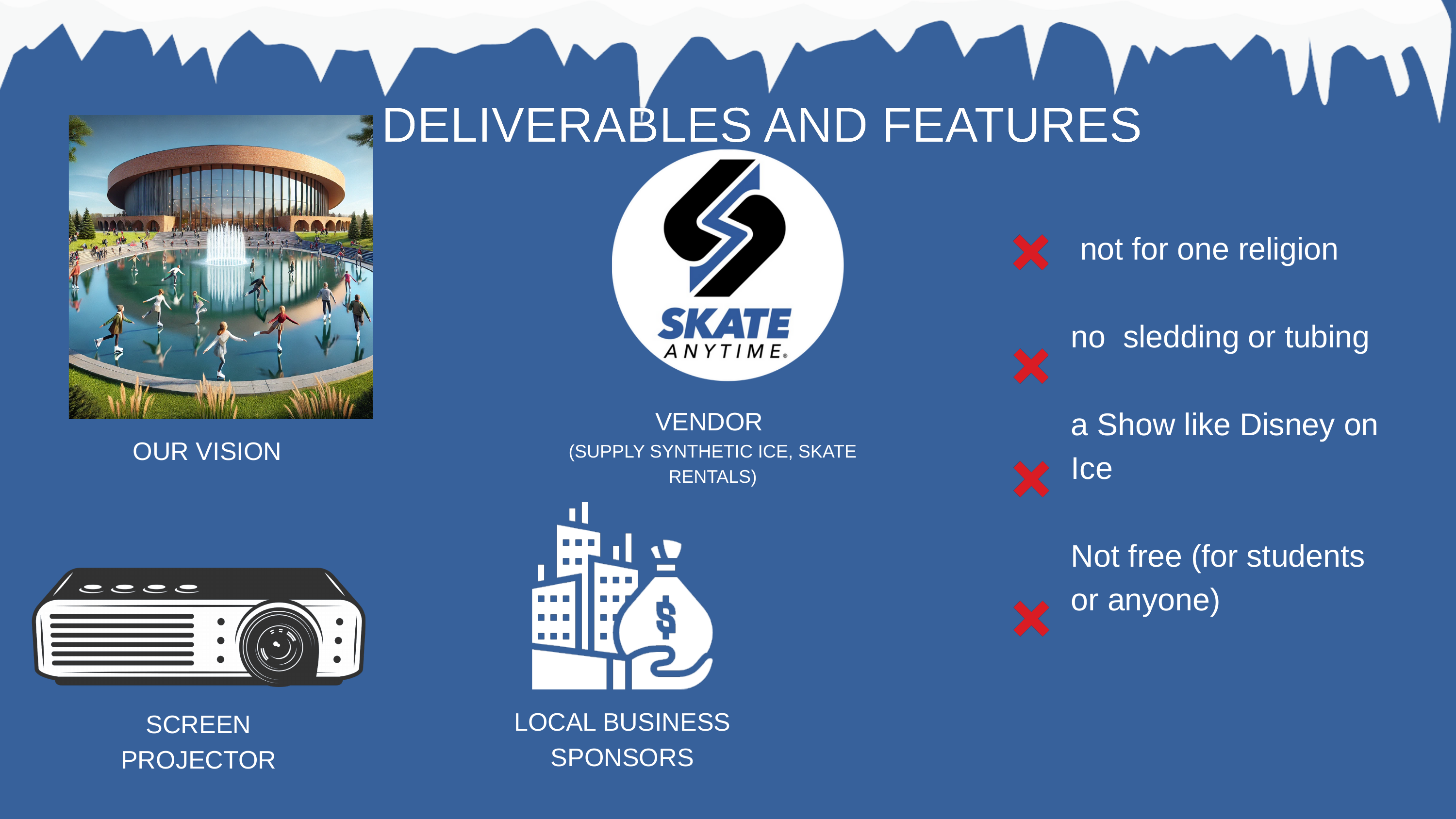

DELIVERABLES AND FEATURES

 not for one religion

no  sledding or tubing

a Show like Disney on Ice

Not free (for students or anyone)

VENDOR
(SUPPLY SYNTHETIC ICE, SKATE RENTALS)
OUR VISION

LOCAL BUSINESS
SPONSORS
SCREEN PROJECTOR